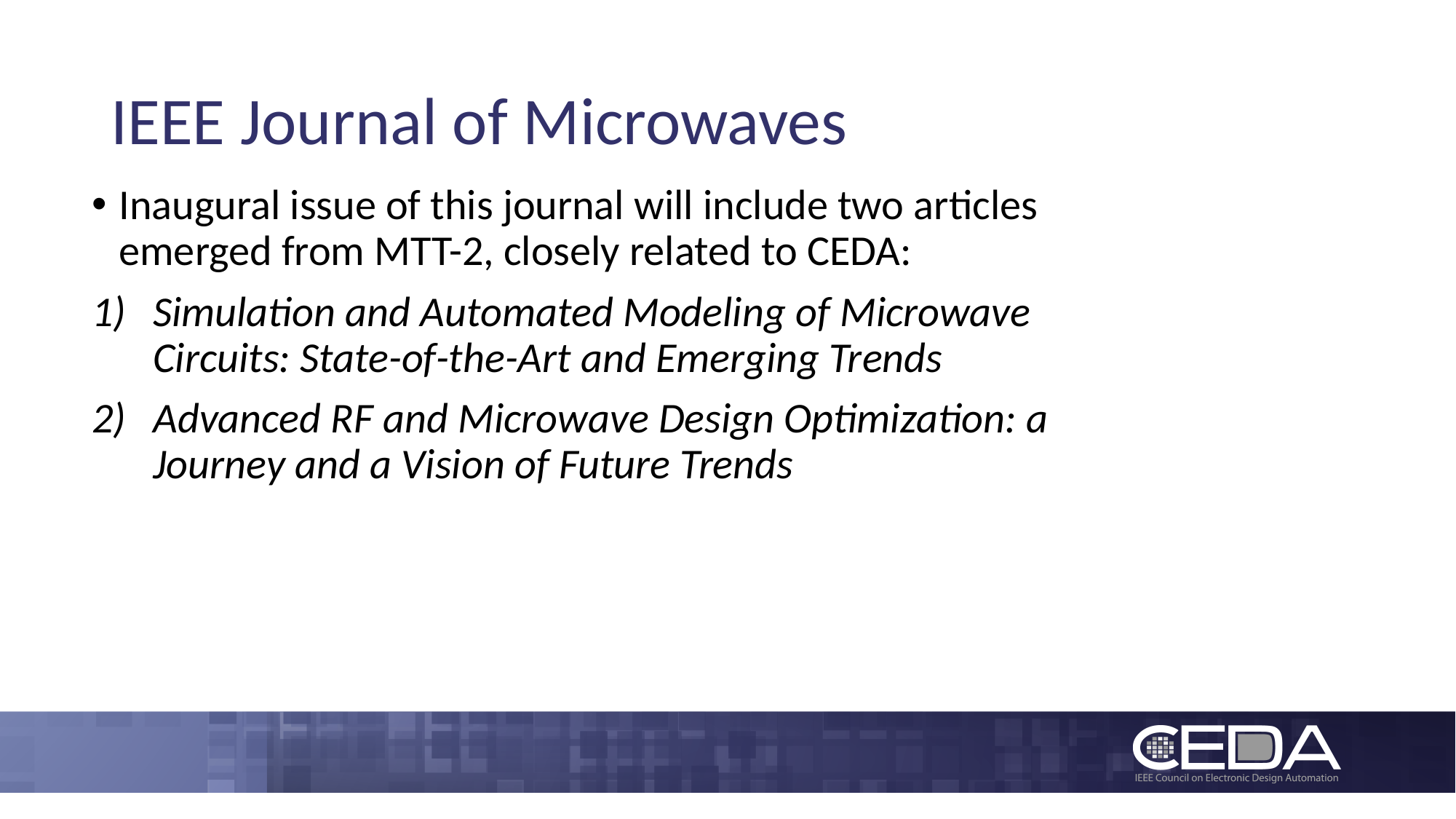

# IEEE Journal of Microwaves
Inaugural issue of this journal will include two articles emerged from MTT-2, closely related to CEDA:
Simulation and Automated Modeling of Microwave Circuits: State-of-the-Art and Emerging Trends
Advanced RF and Microwave Design Optimization: a Journey and a Vision of Future Trends